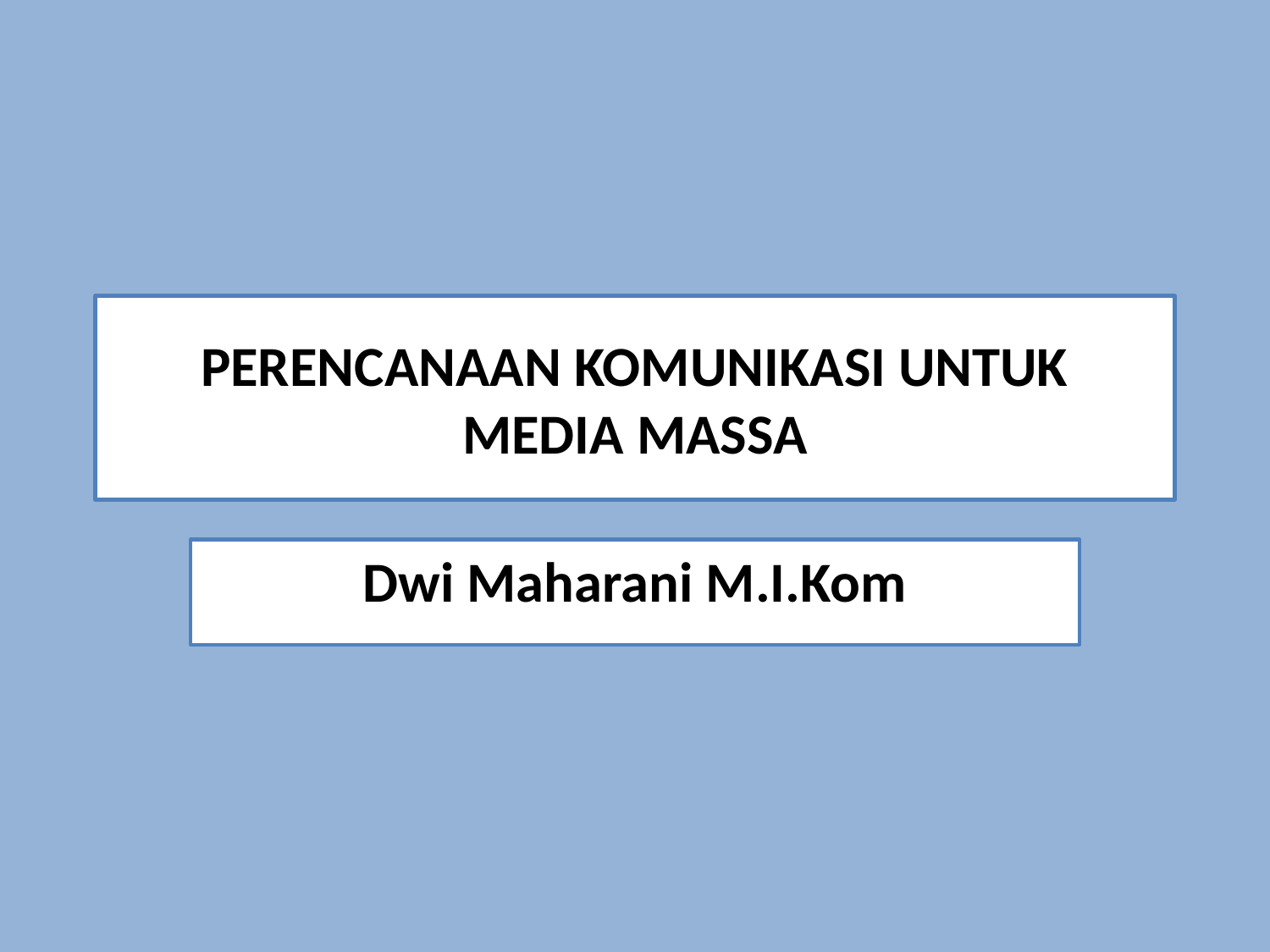

# PERENCANAAN KOMUNIKASI UNTUK MEDIA MASSA
Dwi Maharani M.I.Kom